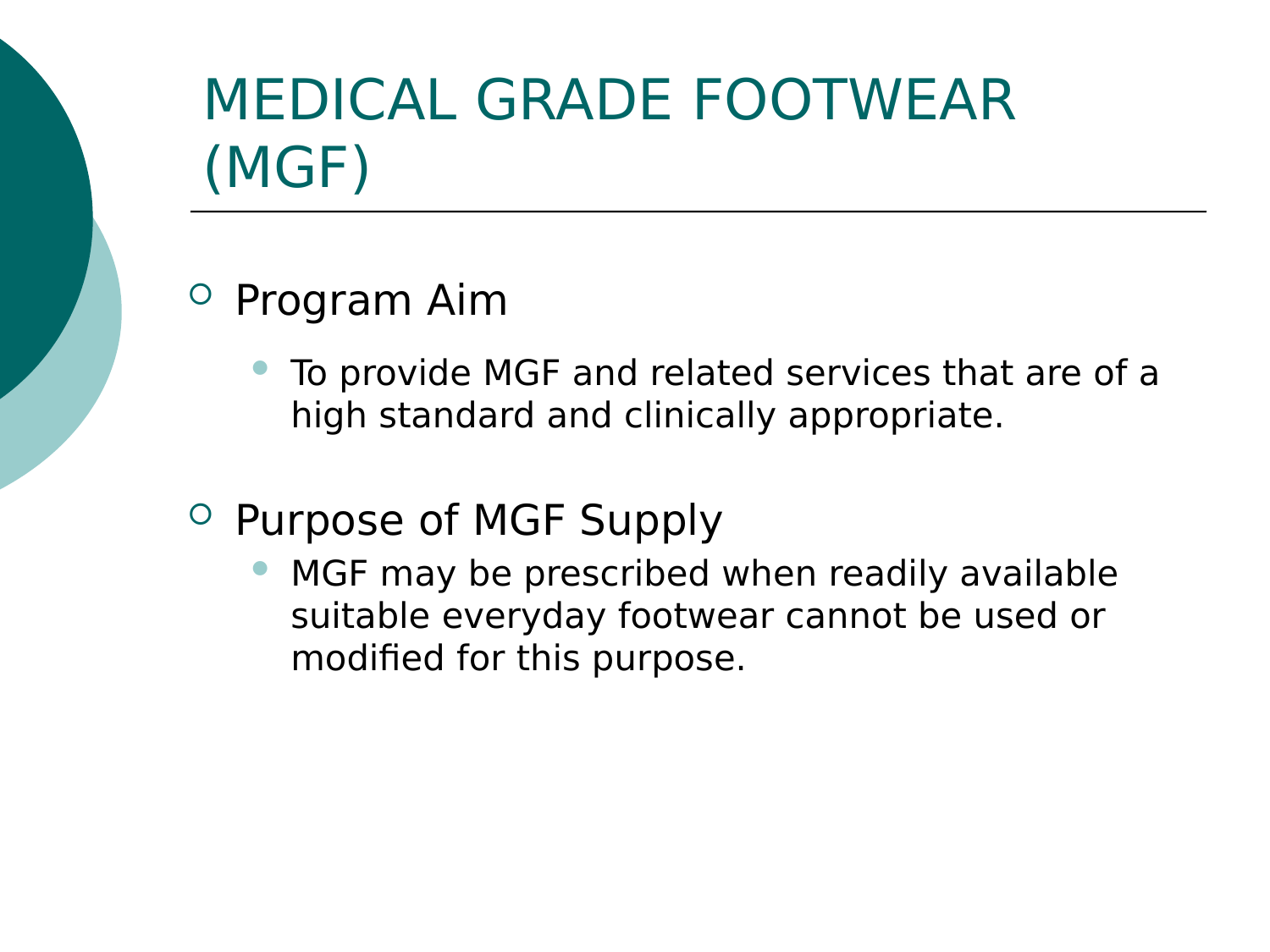

# MEDICAL GRADE FOOTWEAR (MGF)
Program Aim

To provide MGF and related services that are of a high standard and clinically appropriate.

Purpose of MGF Supply
MGF may be prescribed when readily available suitable everyday footwear cannot be used or modified for this purpose.